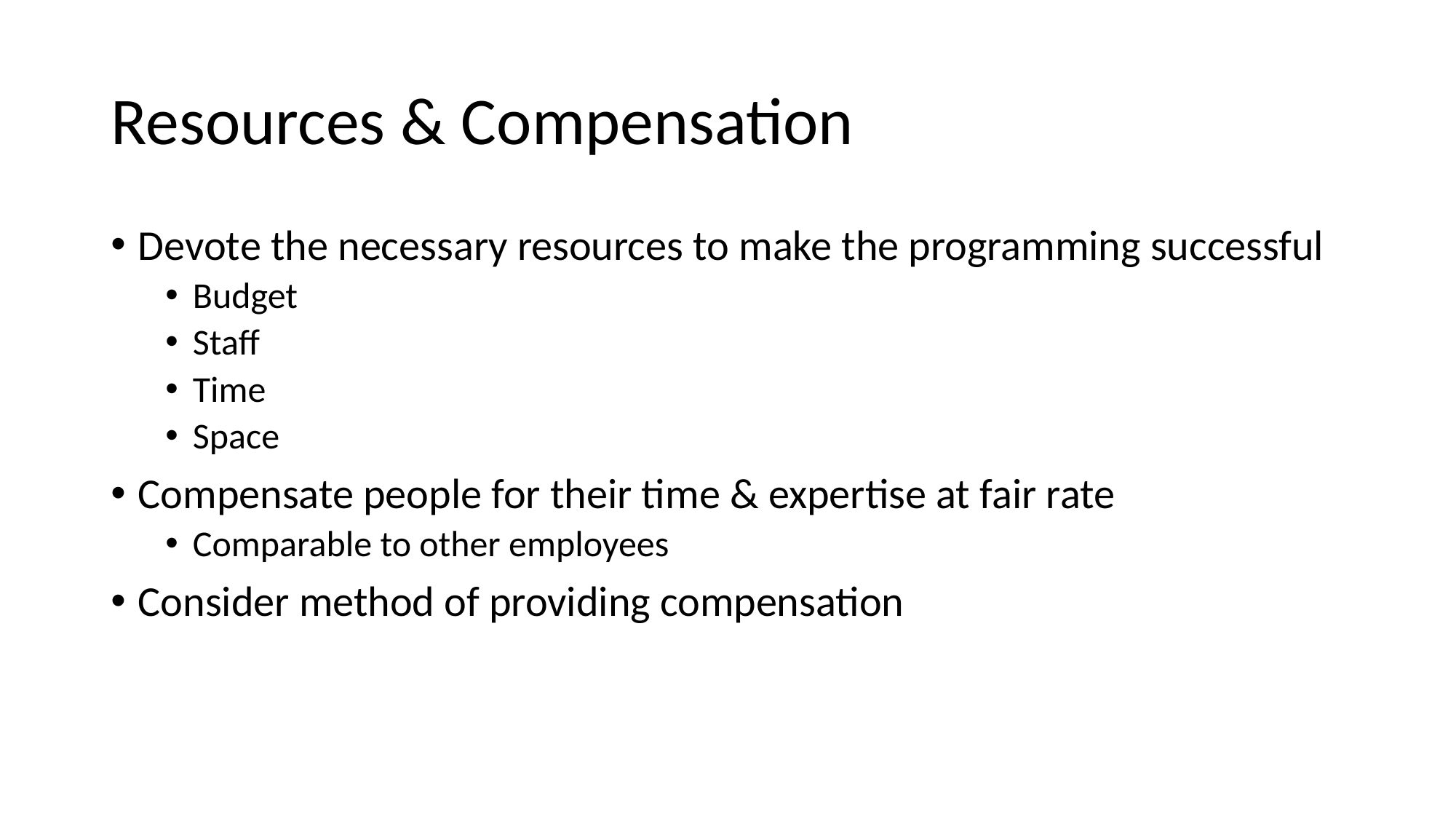

# Resources & Compensation
Devote the necessary resources to make the programming successful
Budget
Staff
Time
Space
Compensate people for their time & expertise at fair rate
Comparable to other employees
Consider method of providing compensation